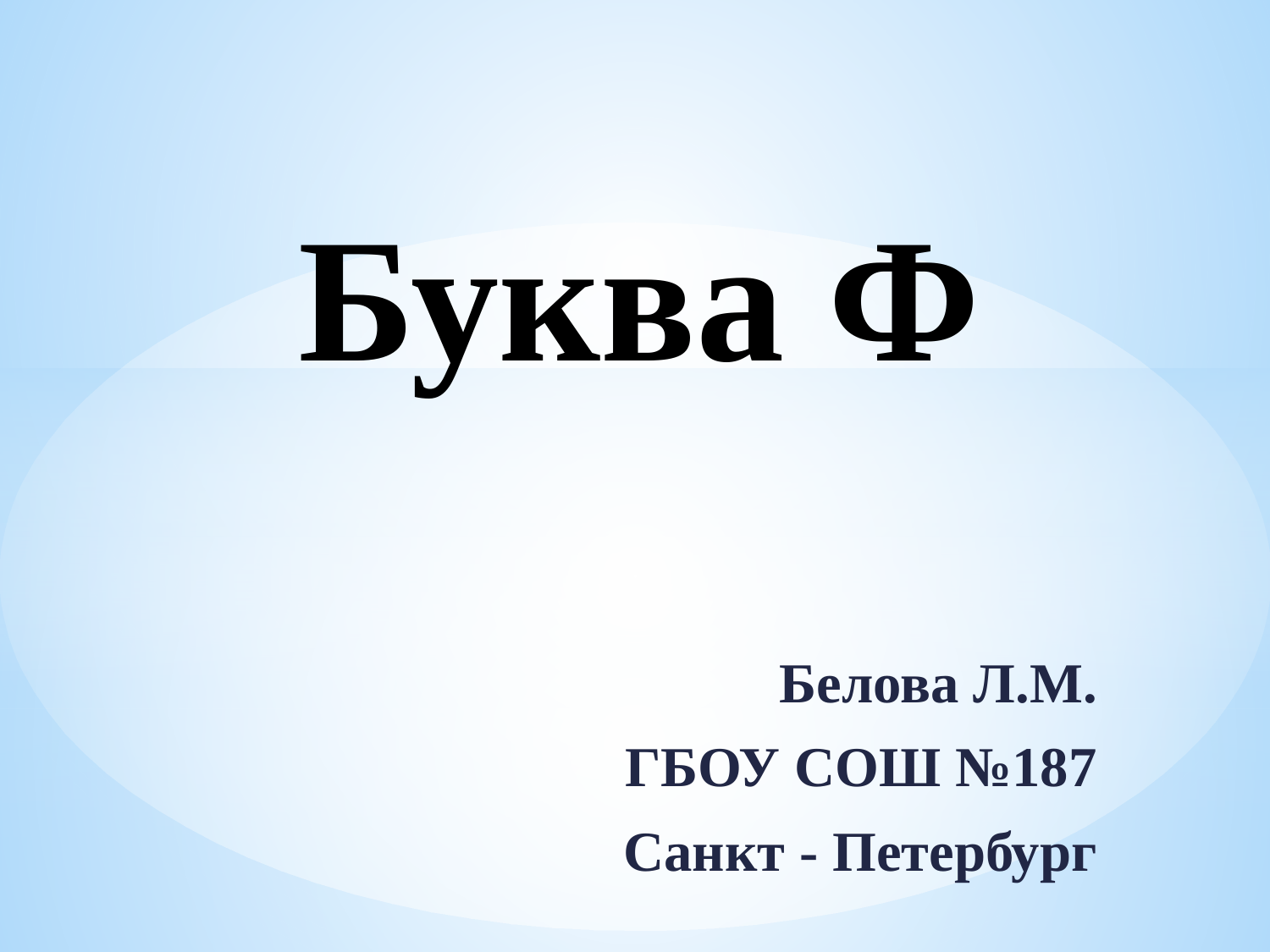

# Буква Ф
Белова Л.М.
ГБОУ СОШ №187
Санкт - Петербург